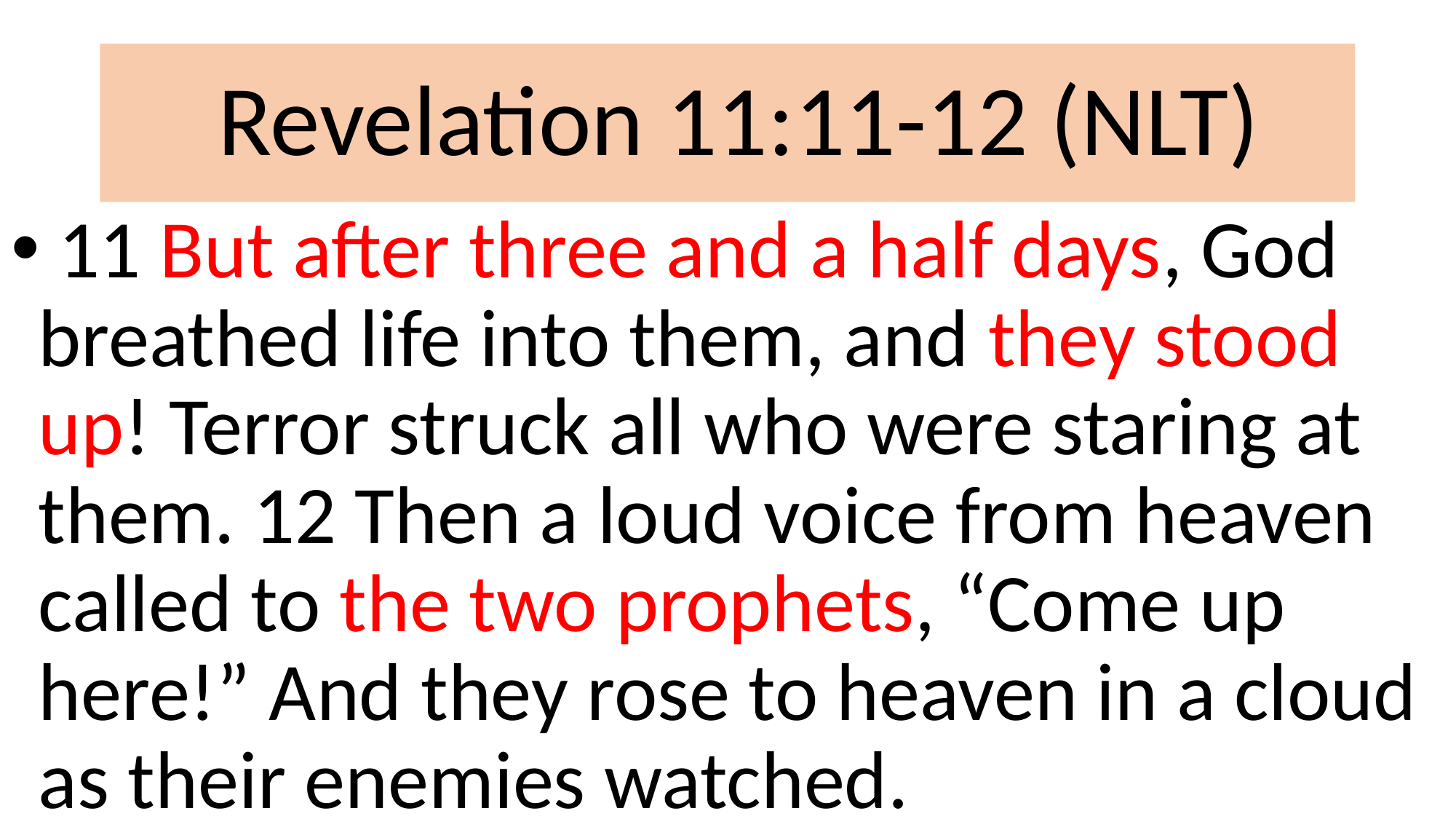

# Revelation 11:11-12 (NLT)
 11 But after three and a half days, God breathed life into them, and they stood up! Terror struck all who were staring at them. 12 Then a loud voice from heaven called to the two prophets, “Come up here!” And they rose to heaven in a cloud as their enemies watched.